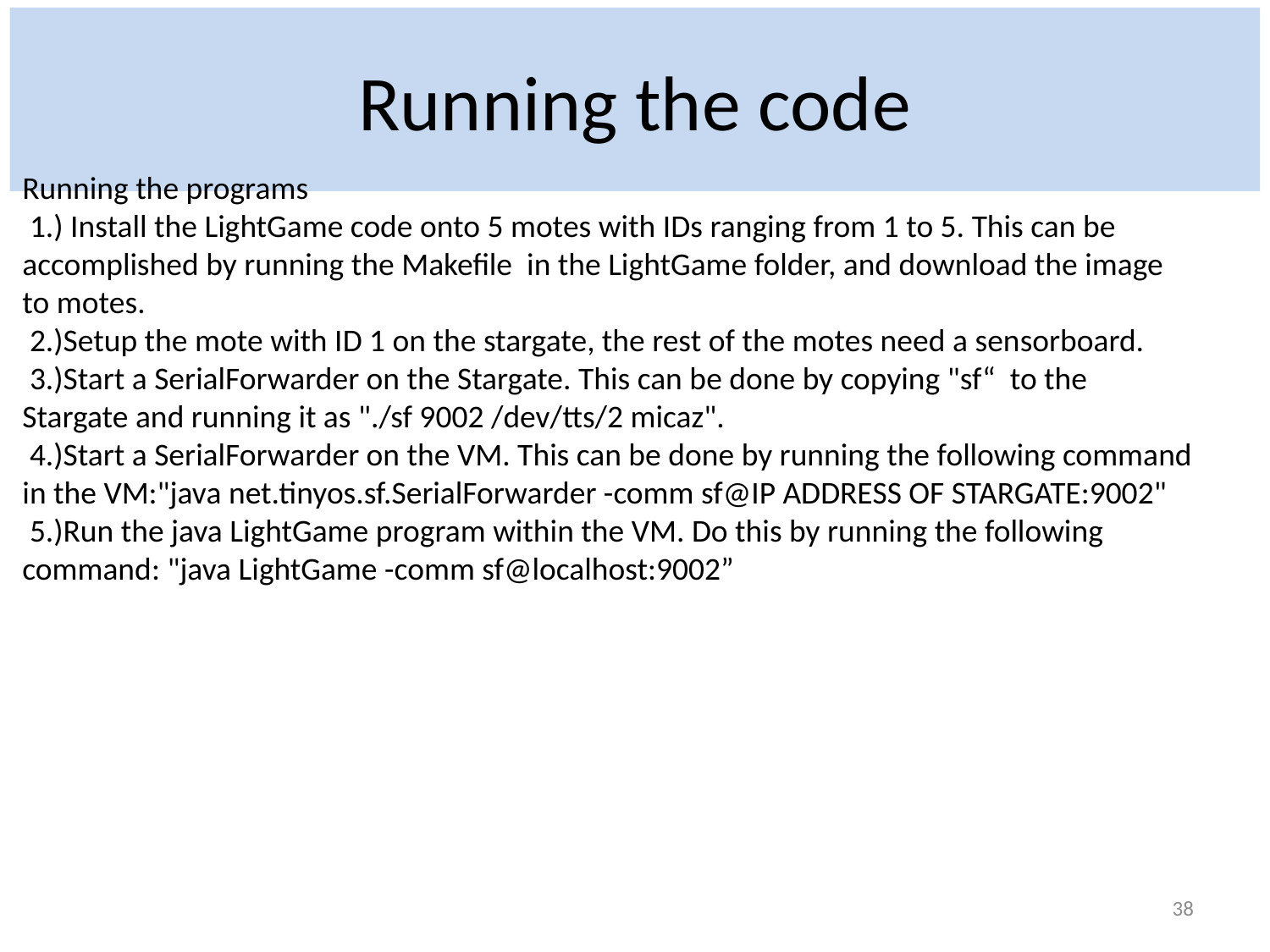

# Running the code
Running the programs
 1.) Install the LightGame code onto 5 motes with IDs ranging from 1 to 5. This can be accomplished by running the Makefile  in the LightGame folder, and download the image to motes.
 2.)Setup the mote with ID 1 on the stargate, the rest of the motes need a sensorboard.
 3.)Start a SerialForwarder on the Stargate. This can be done by copying "sf“  to the Stargate and running it as "./sf 9002 /dev/tts/2 micaz".
 4.)Start a SerialForwarder on the VM. This can be done by running the following command in the VM:"java net.tinyos.sf.SerialForwarder -comm sf@IP ADDRESS OF STARGATE:9002"
 5.)Run the java LightGame program within the VM. Do this by running the following command: "java LightGame -comm sf@localhost:9002”
38